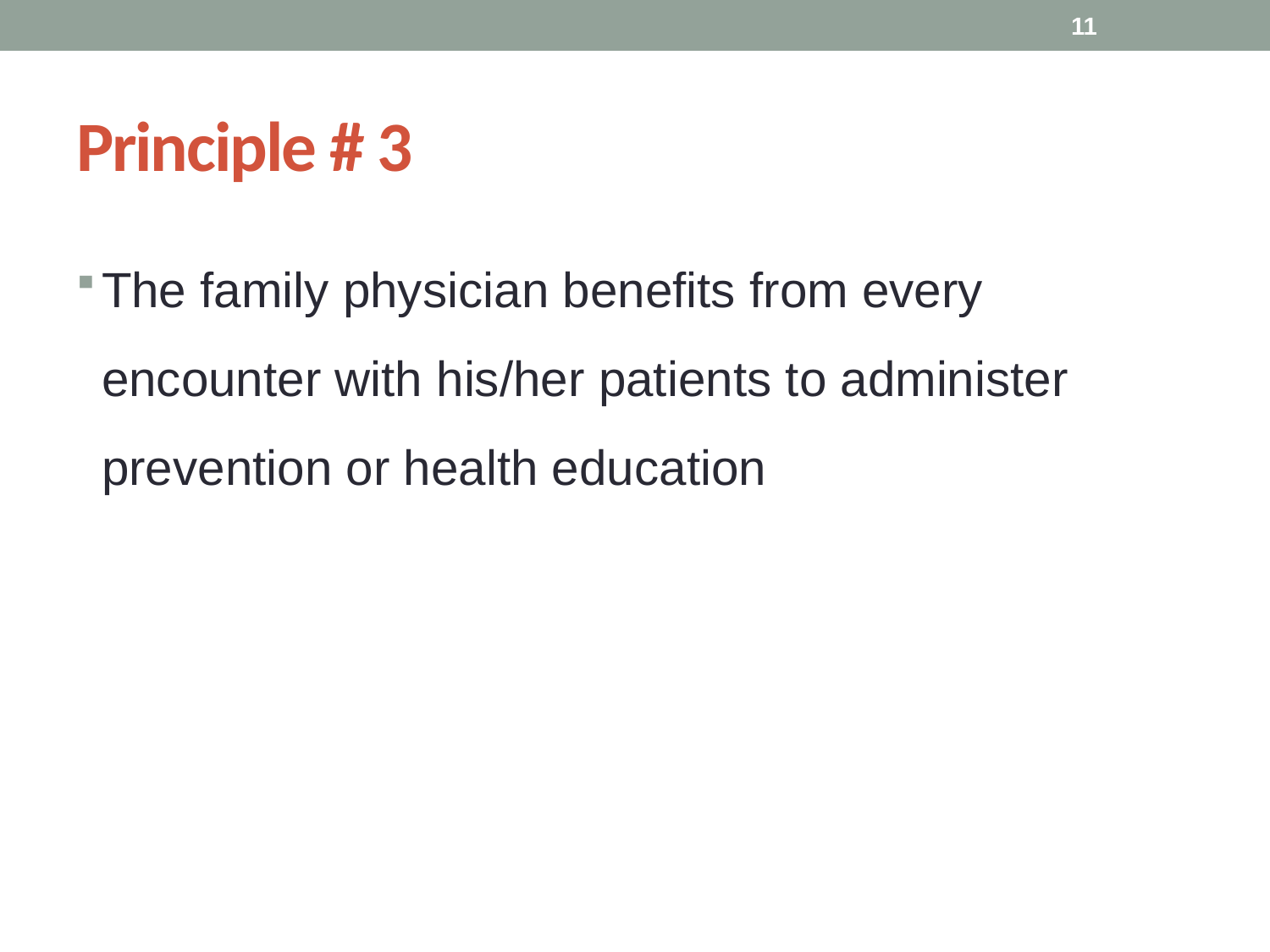

11
# Principle # 3
The family physician benefits from every encounter with his/her patients to administer prevention or health education